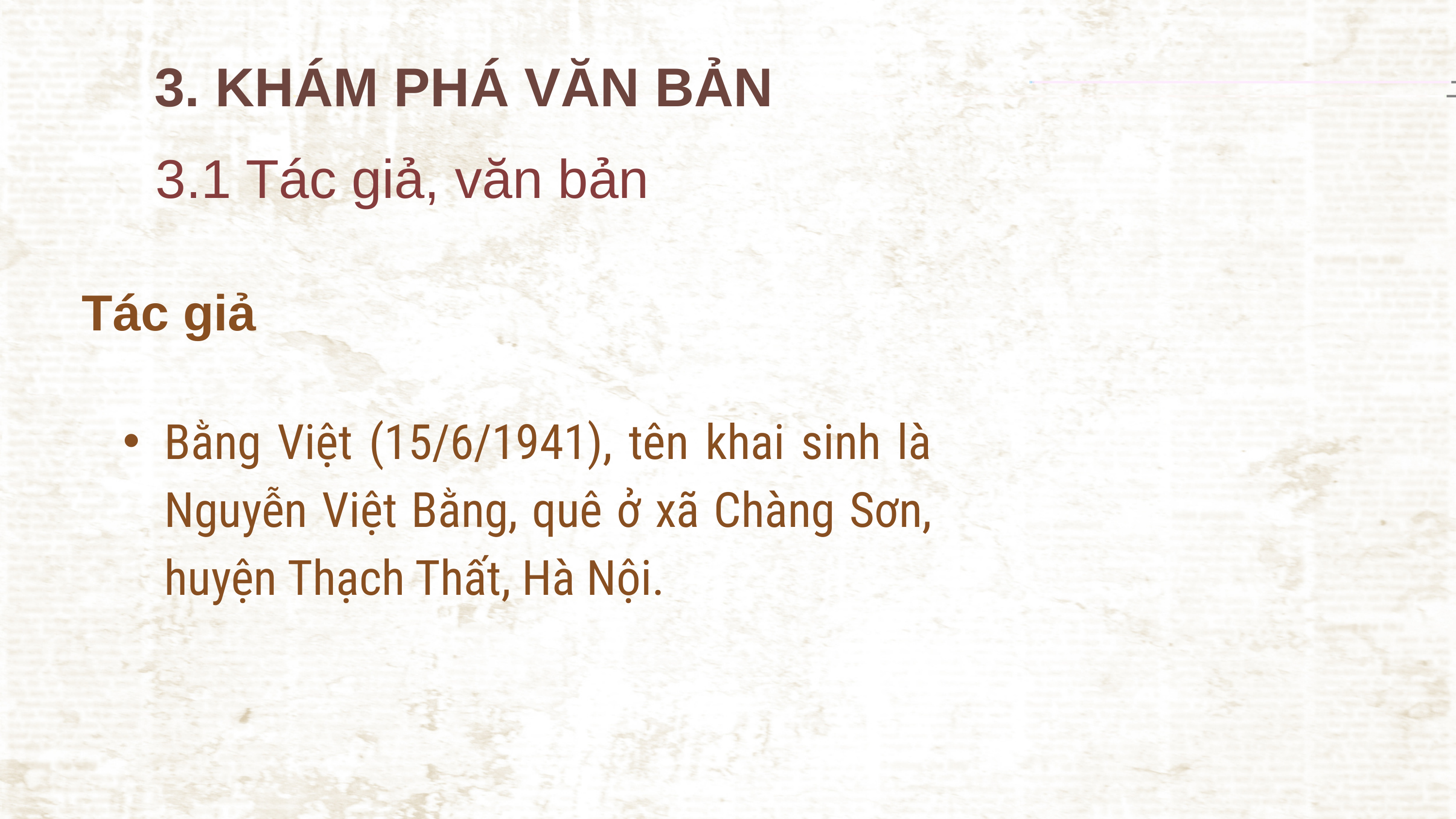

3. KHÁM PHÁ VĂN BẢN
3.1 Tác giả, văn bản
Tác giả
Bằng Việt (15/6/1941), tên khai sinh là Nguyễn Việt Bằng, quê ở xã Chàng Sơn, huyện Thạch Thất, Hà Nội.